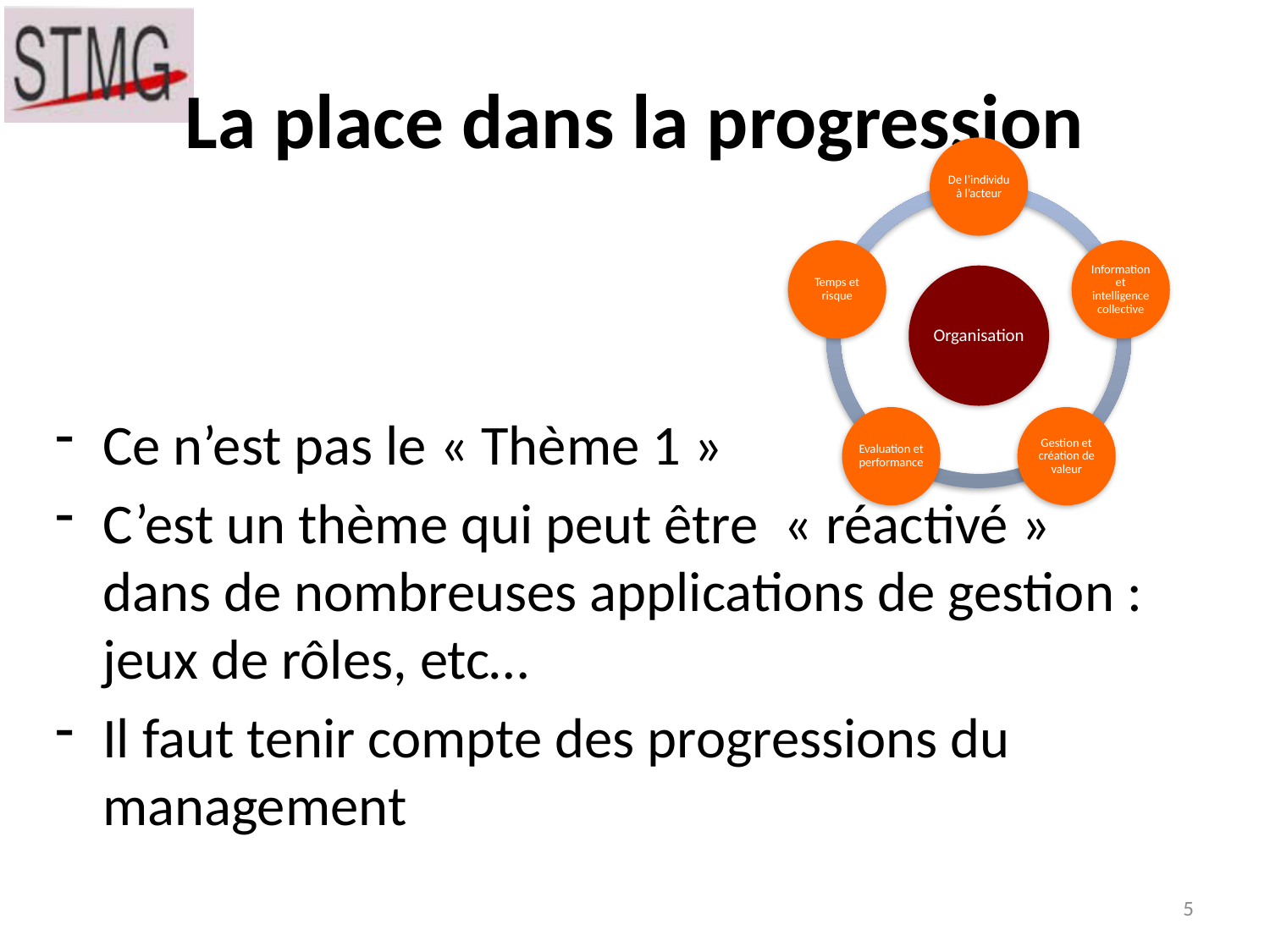

# La place dans la progression
Organisation
De l’individu à l’acteur
Information et intelligence collective
Gestion et création de valeur
Evaluation et performance
Temps et risque
Ce n’est pas le « Thème 1 »
C’est un thème qui peut être  « réactivé » dans de nombreuses applications de gestion : jeux de rôles, etc…
Il faut tenir compte des progressions du management

5